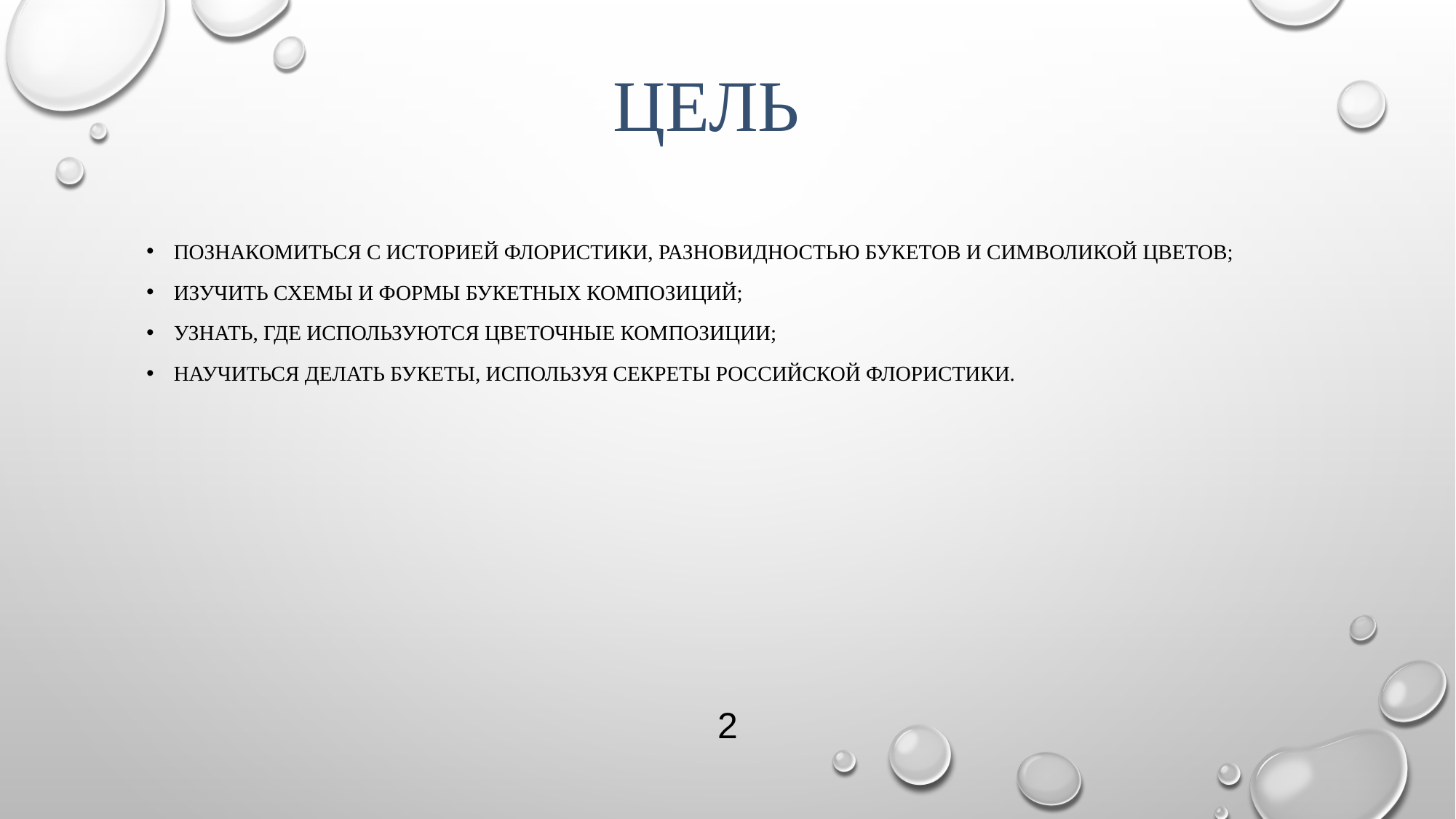

# цель
Познакомиться с историей флористики, разновидностью букетов и символикой цветов;
Изучить схемы и формы букетных композиций;
Узнать, где используются цветочные композиции;
Научиться делать букеты, используя секреты российской флористики.
2